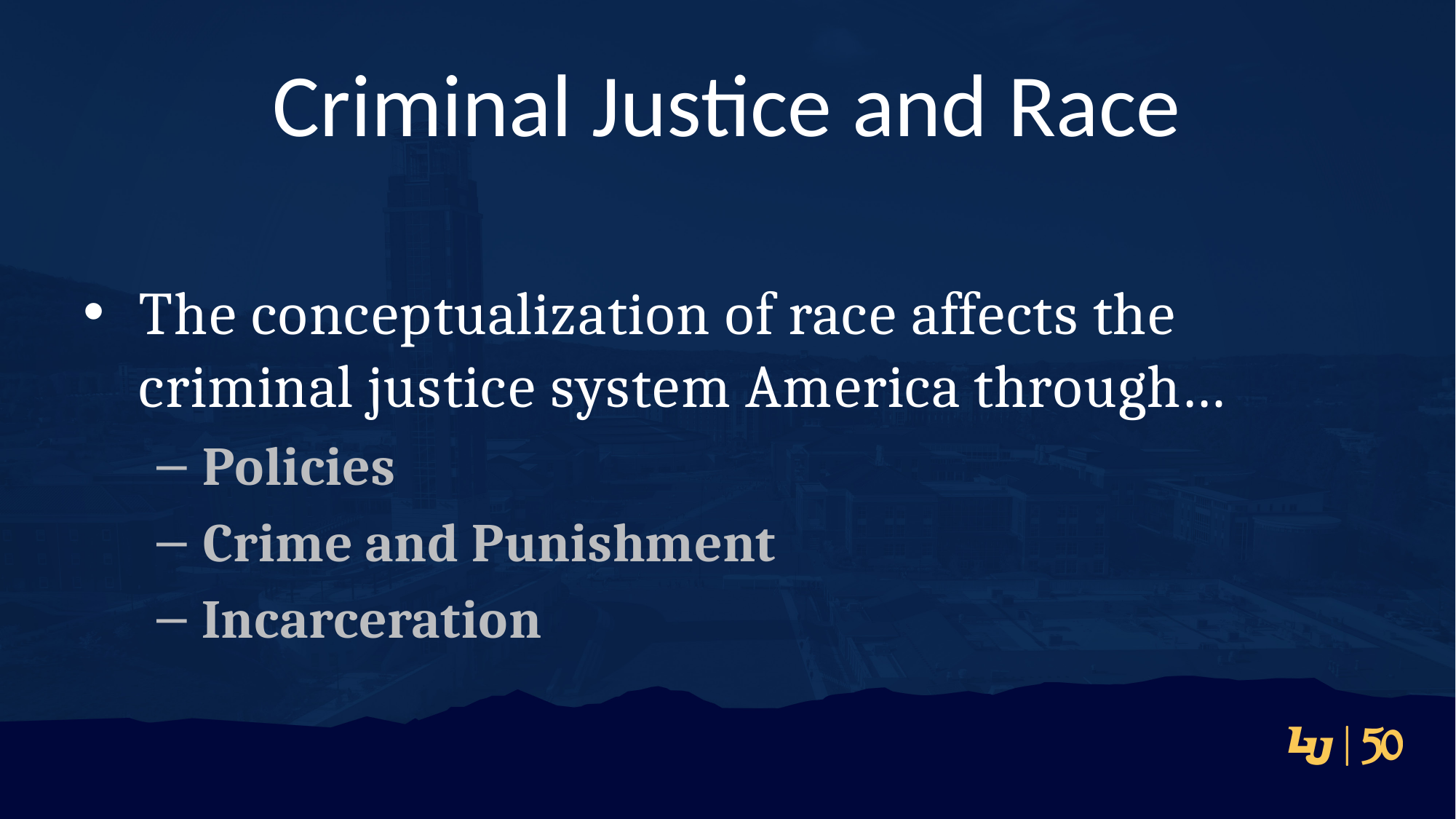

# Criminal Justice and Race
The conceptualization of race affects the criminal justice system America through…
Policies
Crime and Punishment
Incarceration